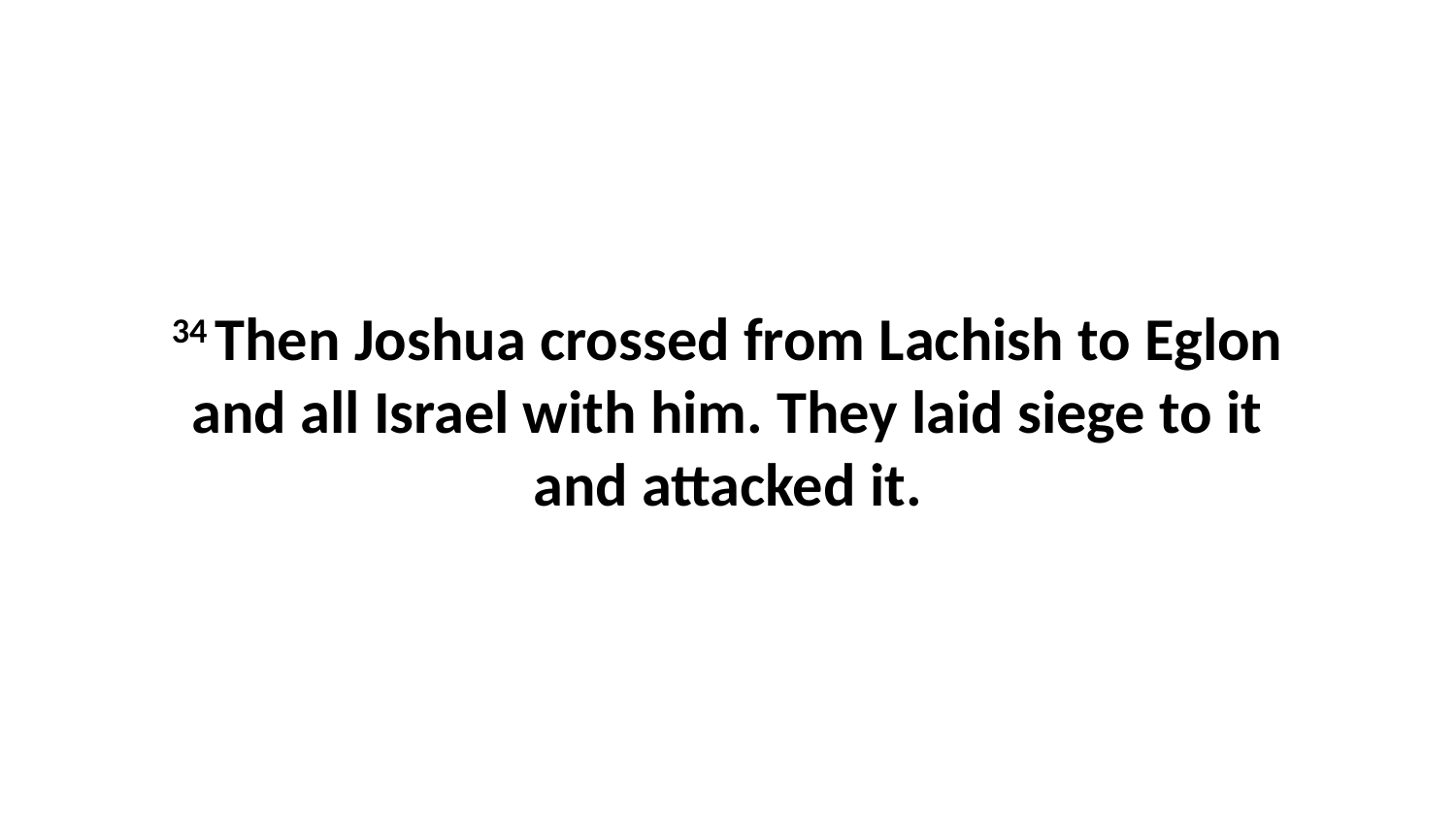

34 Then Joshua crossed from Lachish to Eglon and all Israel with him. They laid siege to it and attacked it.